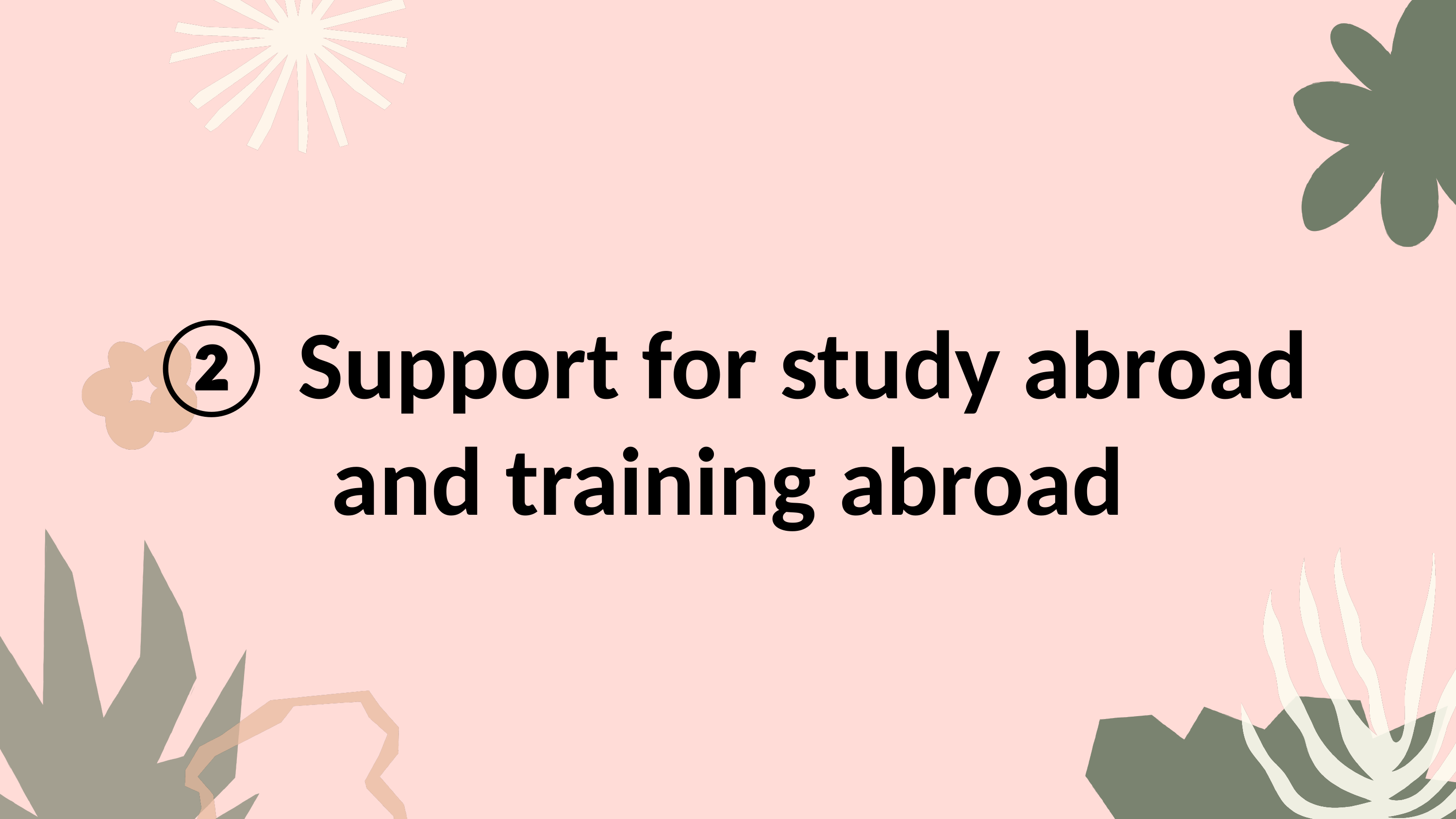

② Support for study abroad and training abroad